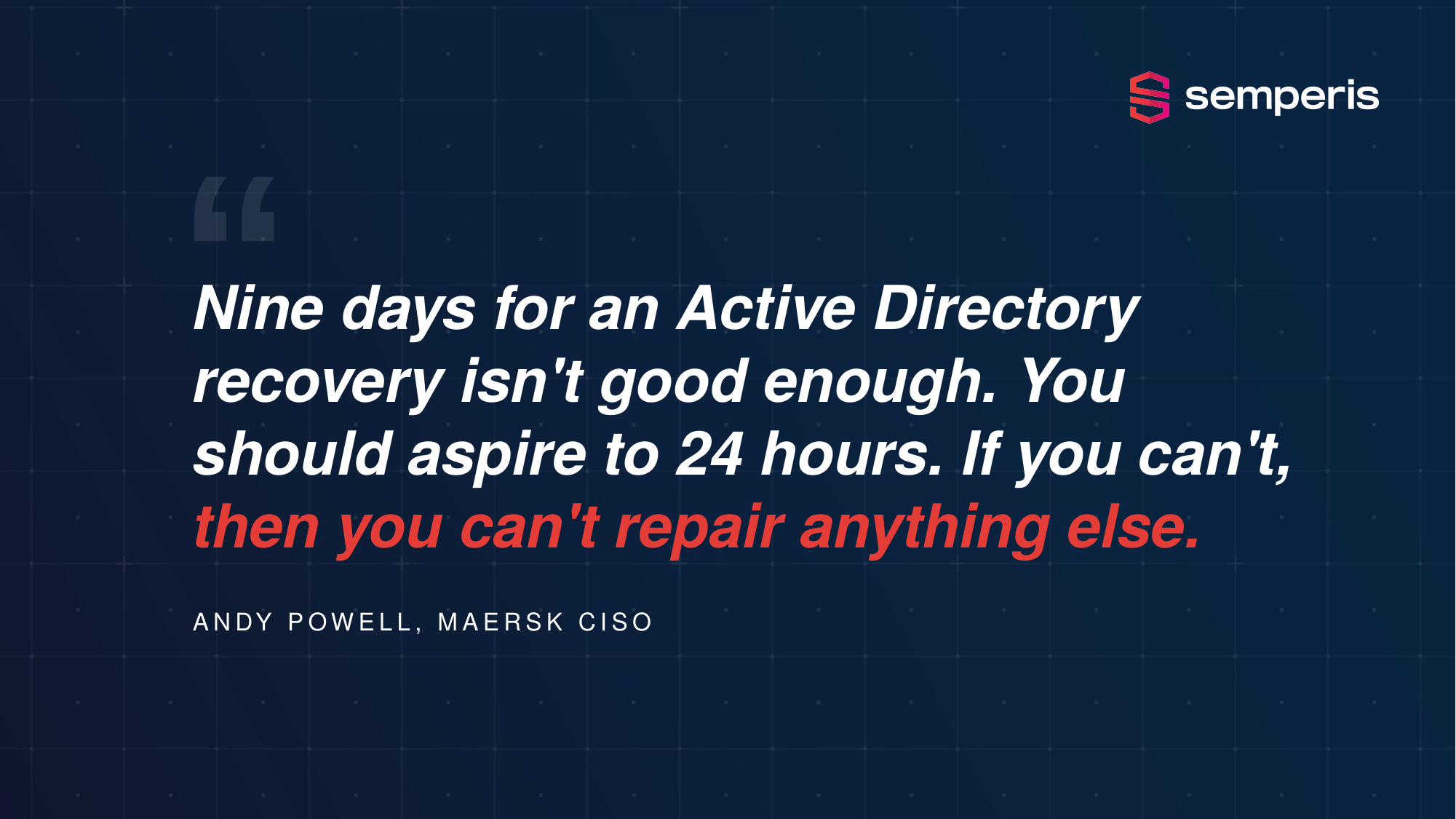

“
# Nine days for an Active Directory recovery isn't good enough. You should aspire to 24 hours. If you can't, then you can't repair anything else.

ANDY POWELL, MAERSK CISO